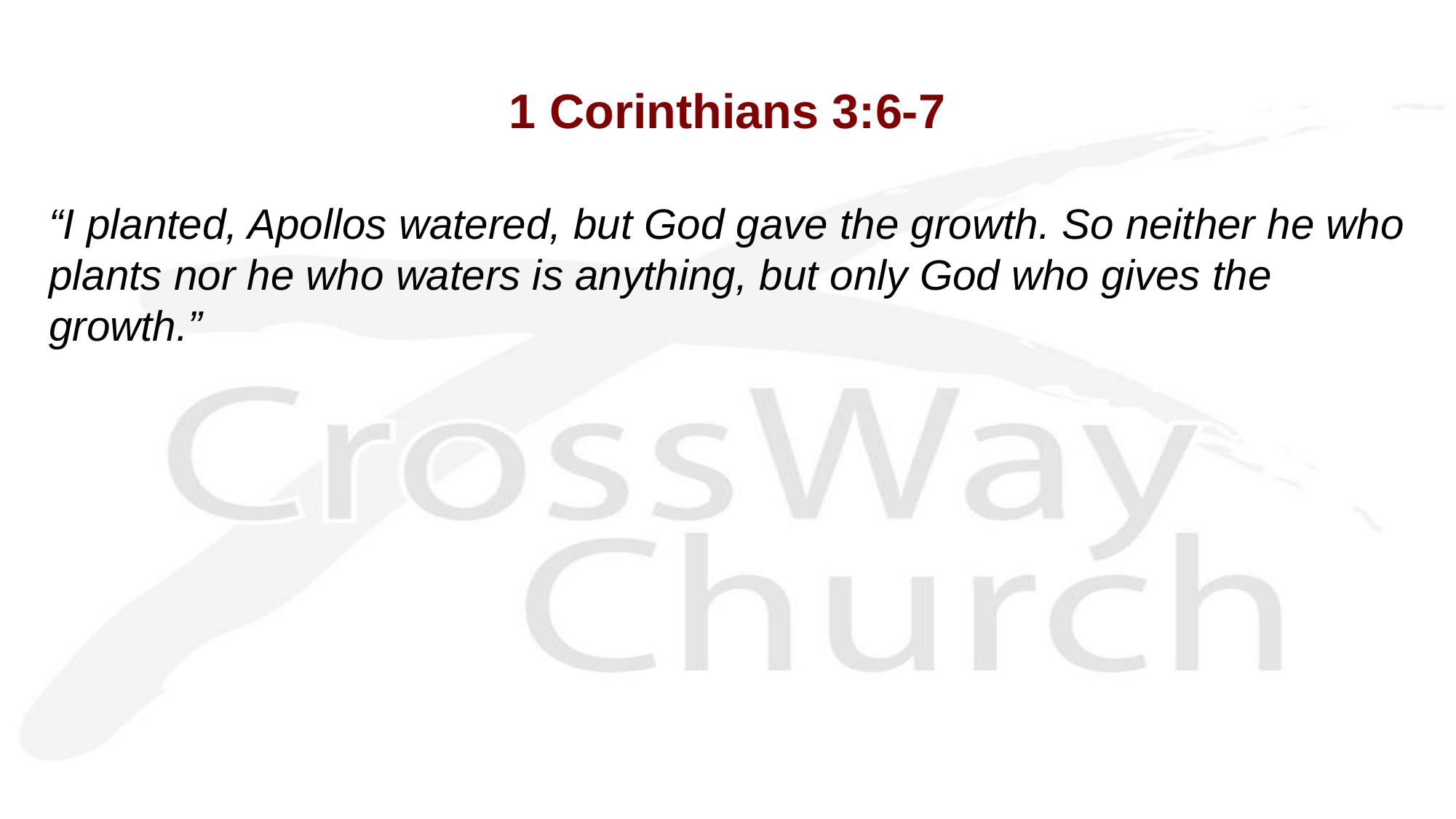

# 1 Corinthians 3:6-7
“I planted, Apollos watered, but God gave the growth. So neither he who plants nor he who waters is anything, but only God who gives the growth.”